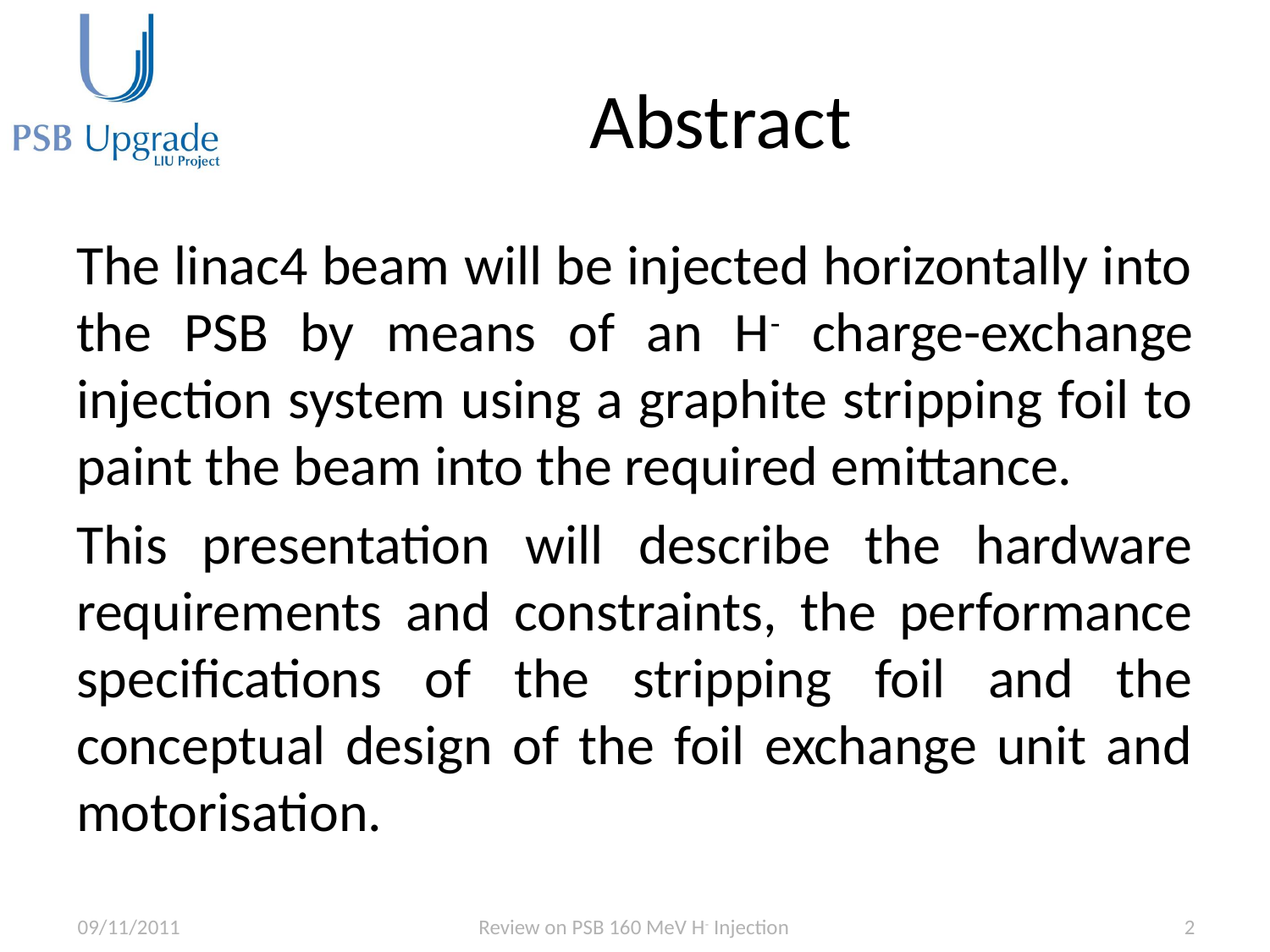

# Abstract
The linac4 beam will be injected horizontally into the PSB by means of an H- charge-exchange injection system using a graphite stripping foil to paint the beam into the required emittance.
This presentation will describe the hardware requirements and constraints, the performance specifications of the stripping foil and the conceptual design of the foil exchange unit and motorisation.
09/11/2011
Review on PSB 160 MeV H- Injection
2